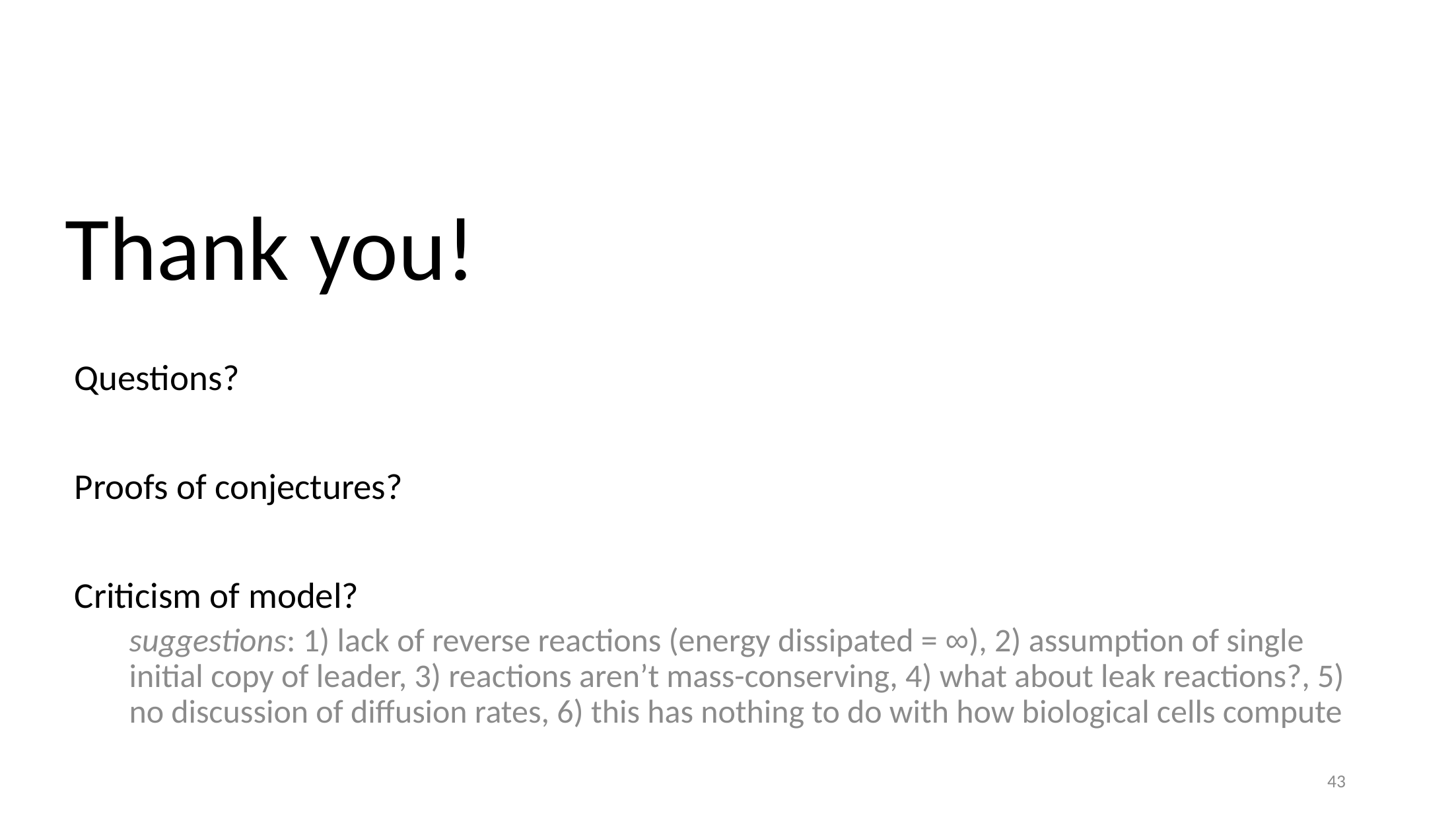

# Thank you!
Questions?

Proofs of conjectures?

Criticism of model?
suggestions: 1) lack of reverse reactions (energy dissipated = ∞), 2) assumption of single initial copy of leader, 3) reactions aren’t mass-conserving, 4) what about leak reactions?, 5) no discussion of diffusion rates, 6) this has nothing to do with how biological cells compute
43